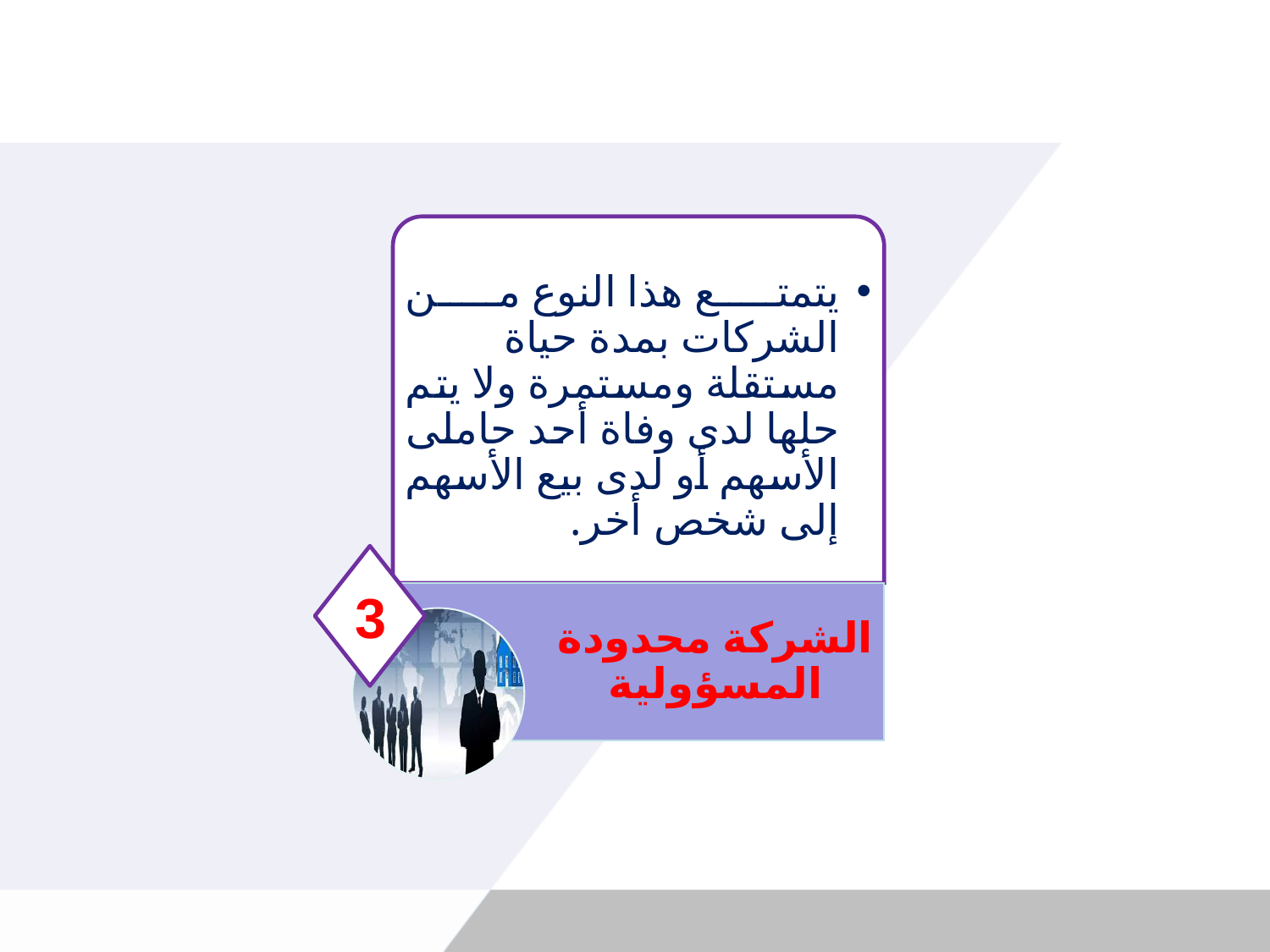

يتمتع هذا النوع من الشركات بمدة حياة مستقلة ومستمرة ولا يتم حلها لدى وفاة أحد حاملى الأسهم أو لدى بيع الأسهم إلى شخص أخر.

3
الشركة محدودة المسؤولية